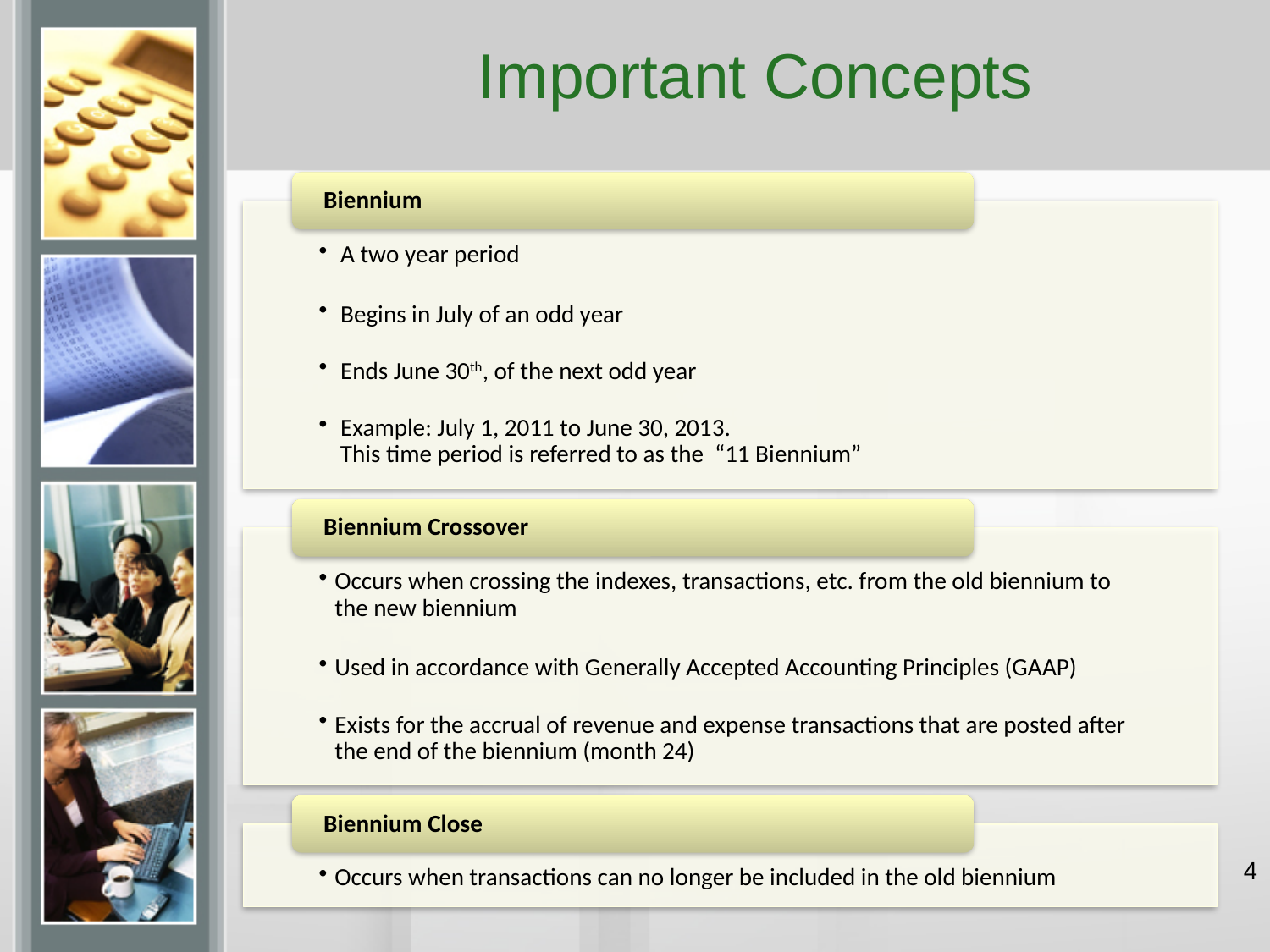

# Important Concepts
 A two year period
 Begins in July of an odd year
 Ends June 30th, of the next odd year
 Example: July 1, 2011 to June 30, 2013.
 This time period is referred to as the  “11 Biennium”
Biennium
Occurs when crossing the indexes, transactions, etc. from the old biennium to the new biennium
Used in accordance with Generally Accepted Accounting Principles (GAAP)
Exists for the accrual of revenue and expense transactions that are posted after the end of the biennium (month 24)
Biennium Crossover
Occurs when transactions can no longer be included in the old biennium
Biennium Close
4